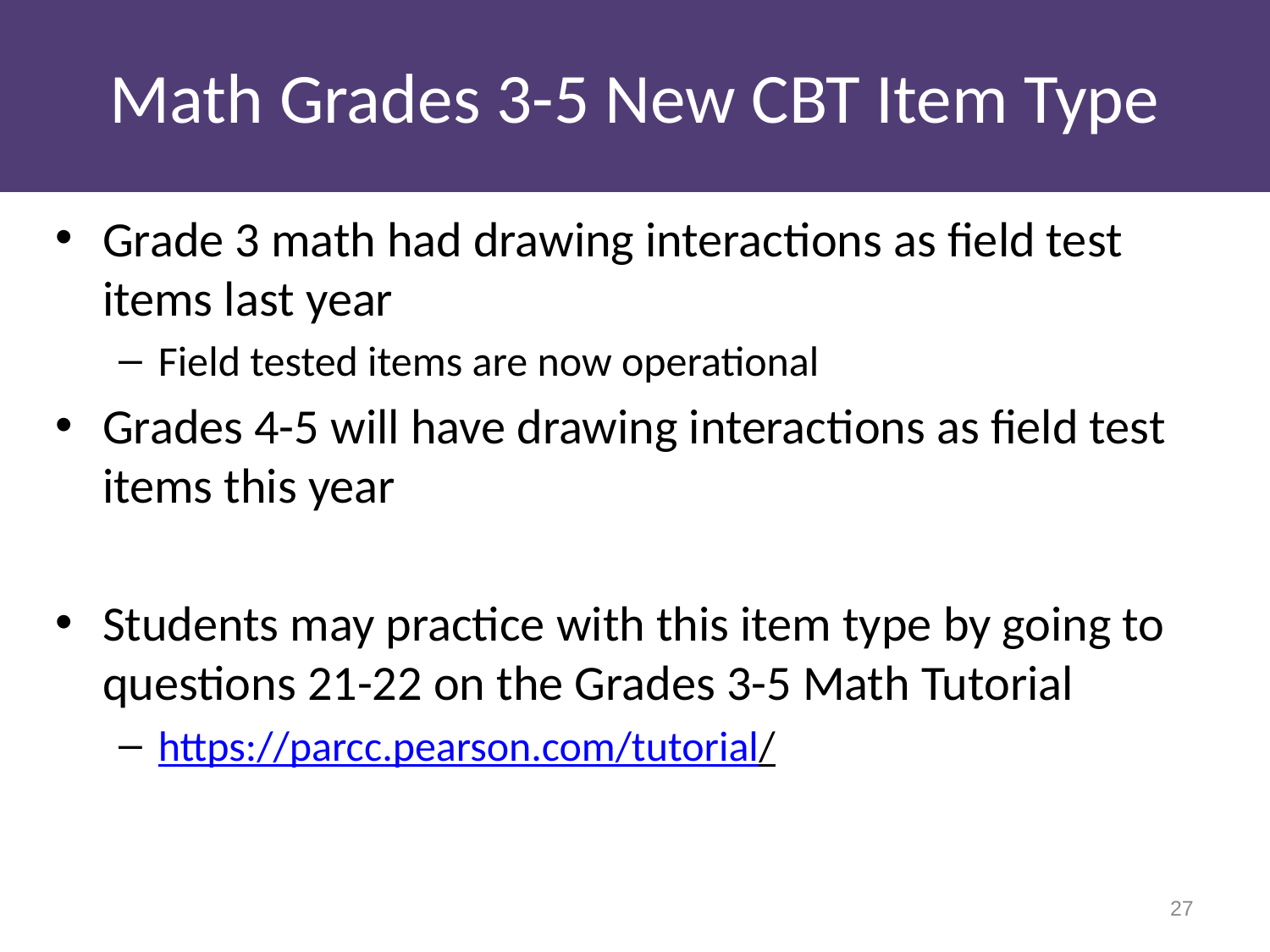

Math Grades 3-5 New CBT Item Type
Grade 3 math had drawing interactions as field test items last year
Field tested items are now operational
Grades 4-5 will have drawing interactions as field test items this year

Students may practice with this item type by going to questions 21-22 on the Grades 3-5 Math Tutorial
https://parcc.pearson.com/tutorial/
27